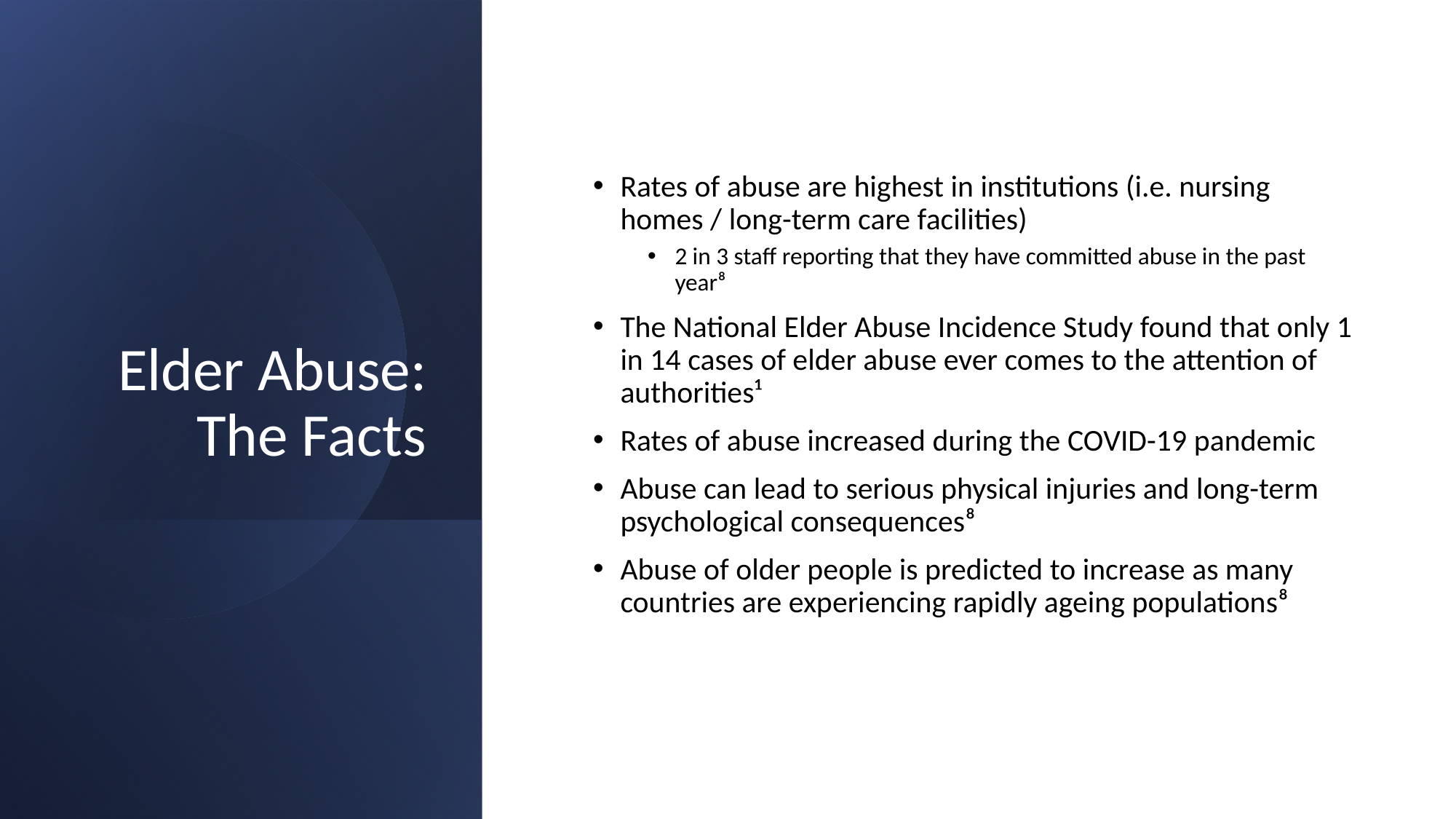

# Elder Abuse: The Facts
Rates of abuse are highest in institutions (i.e. nursing homes / long-term care facilities)
2 in 3 staff reporting that they have committed abuse in the past year⁸
The National Elder Abuse Incidence Study found that only 1 in 14 cases of elder abuse ever comes to the attention of authorities¹
Rates of abuse increased during the COVID-19 pandemic
Abuse can lead to serious physical injuries and long-term psychological consequences⁸
Abuse of older people is predicted to increase as many countries are experiencing rapidly ageing populations⁸